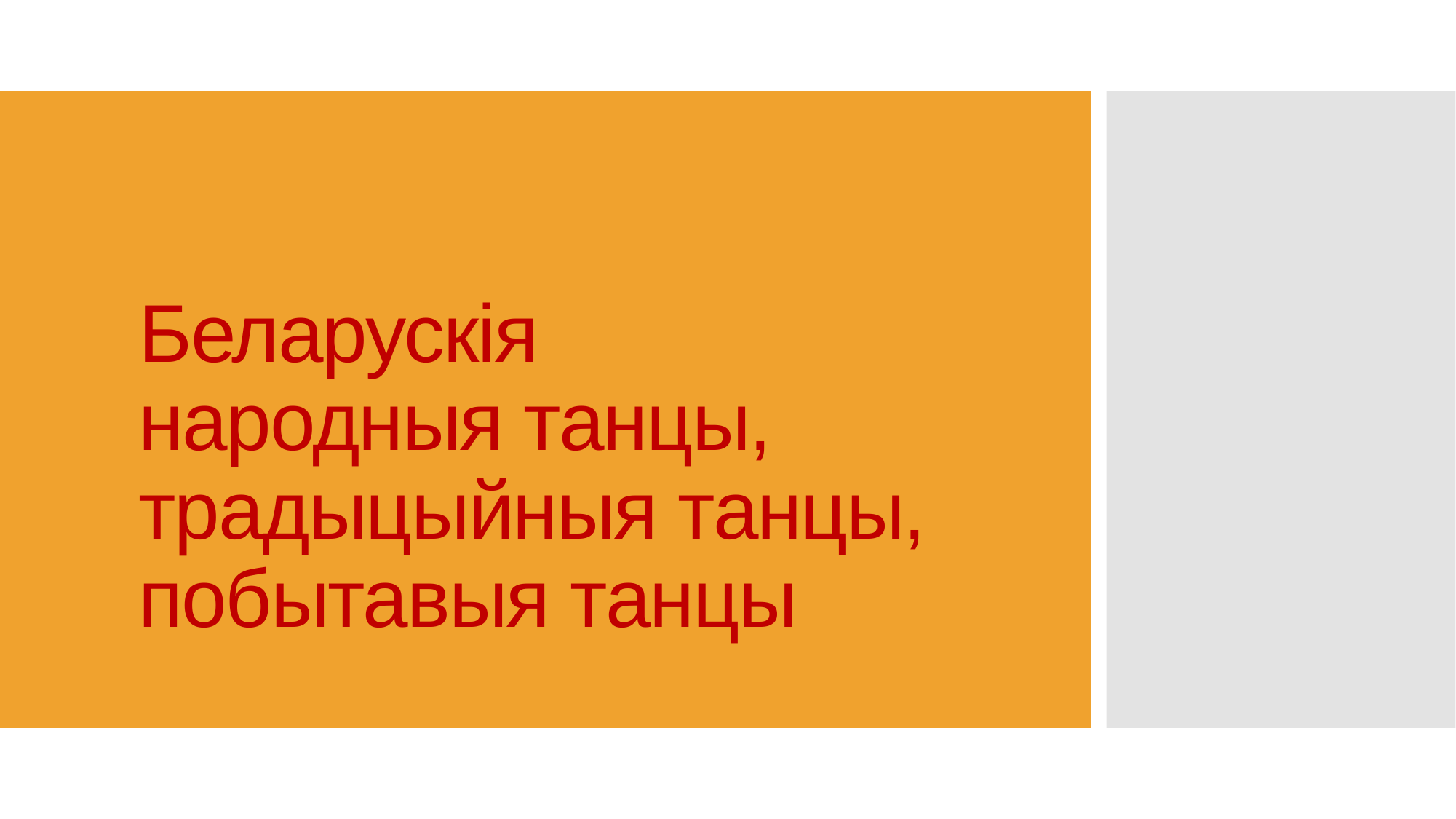

# Беларускія народныя танцы, традыцыйныя танцы, побытавыя танцы